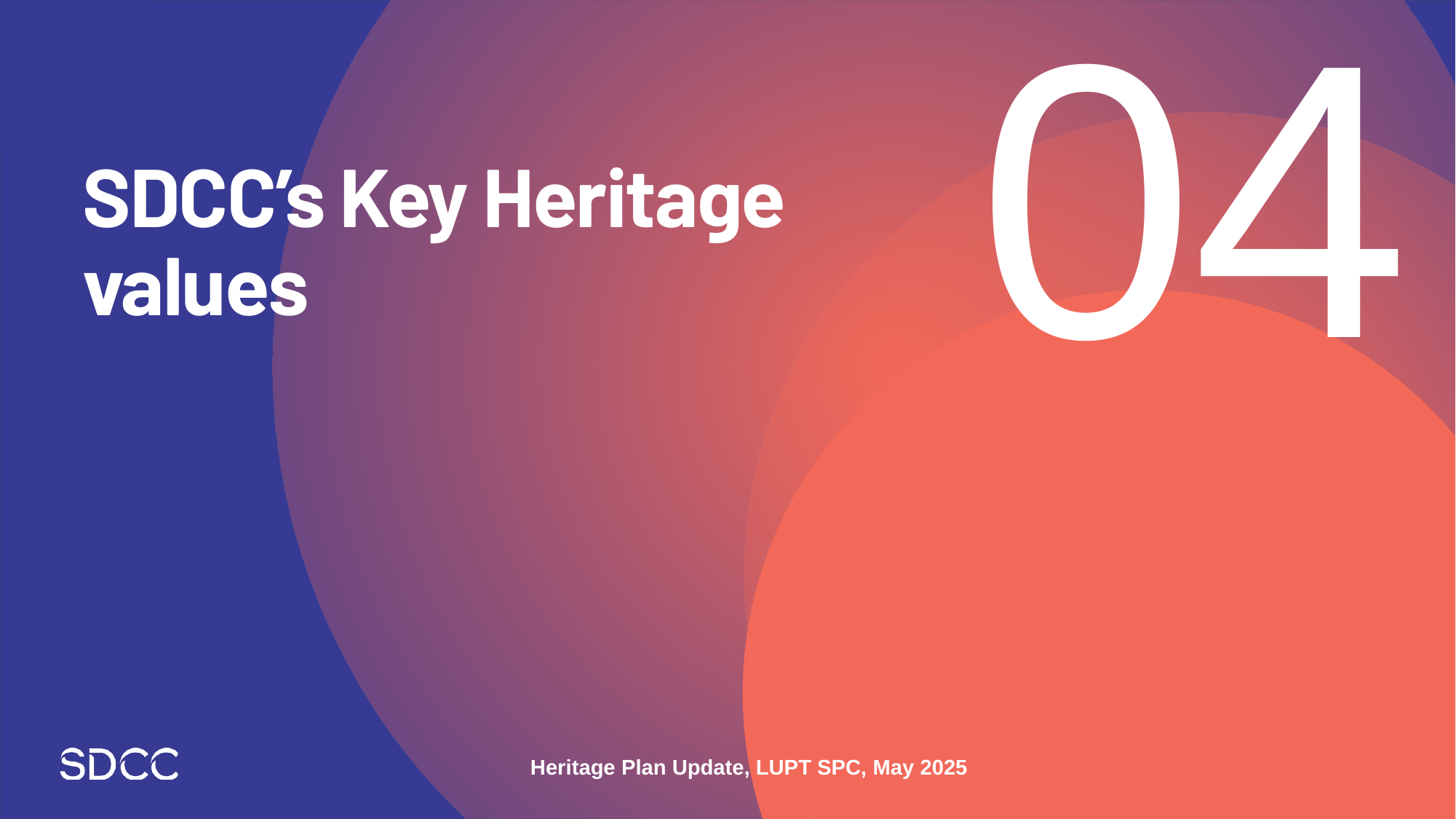

04
# SDCC’s Key Heritage values
Heritage Plan Update, LUPT SPC, May 2025